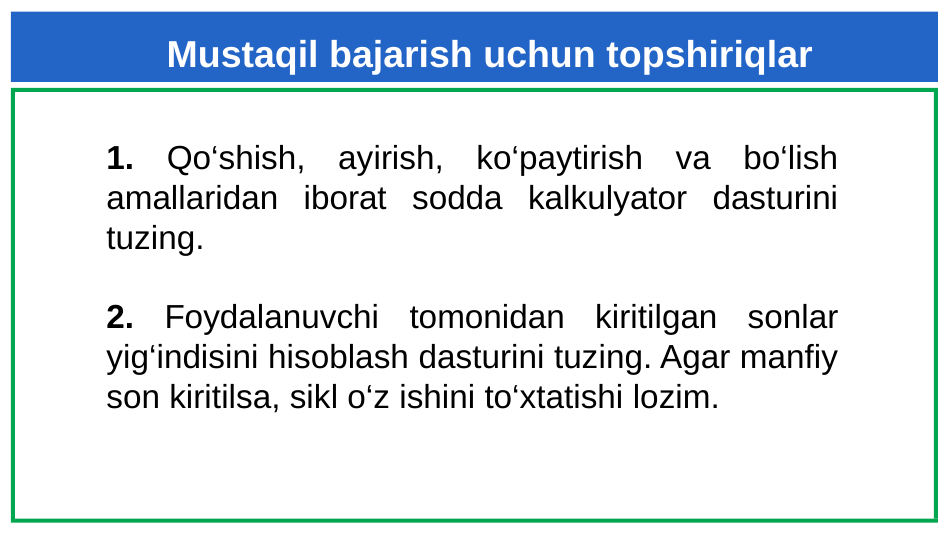

Mustaqil bajarish uchun topshiriqlar
1. Qo‘shish, ayirish, ko‘paytirish va bo‘lish amallaridan iborat sodda kalkulyator dasturini tuzing.

2. Foydalanuvchi tomonidan kiritilgan sonlar yig‘indisini hisoblash dasturini tuzing. Agar manfiy son kiritilsa, sikl o‘z ishini to‘xtatishi lozim.